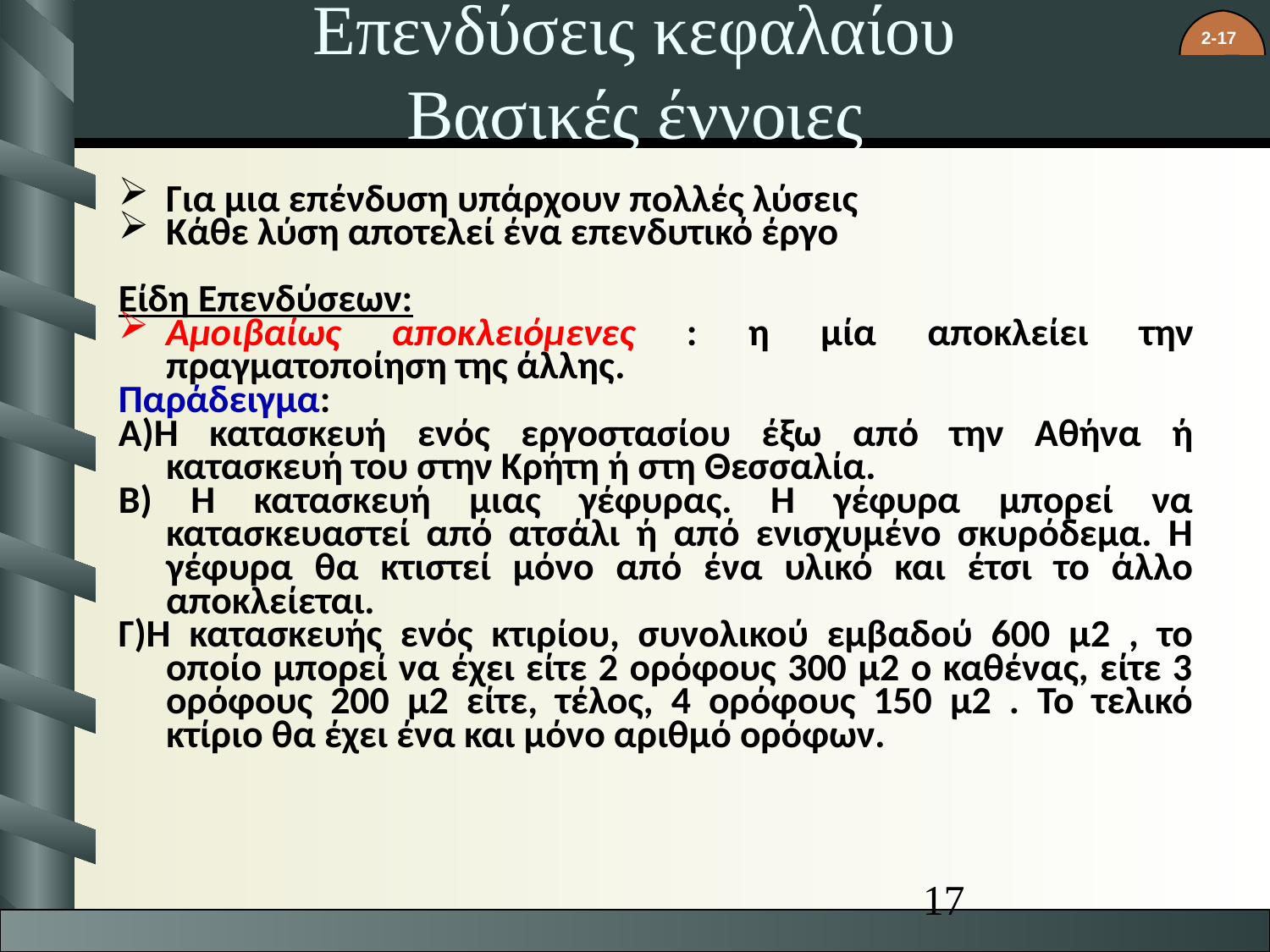

# Επενδύσεις κεφαλαίου Βασικές έννοιες
Για μια επένδυση υπάρχουν πολλές λύσεις
Κάθε λύση αποτελεί ένα επενδυτικό έργο

Είδη Επενδύσεων:
Αμοιβαίως αποκλειόμενες : η μία αποκλείει την πραγματοποίηση της άλλης.
Παράδειγμα:
Α)Η κατασκευή ενός εργοστασίου έξω από την Αθήνα ή κατασκευή του στην Κρήτη ή στη Θεσσαλία.
Β) Η κατασκευή μιας γέφυρας. Η γέφυρα μπορεί να κατασκευαστεί από ατσάλι ή από ενισχυμένο σκυρόδεμα. Η γέφυρα θα κτιστεί μόνο από ένα υλικό και έτσι το άλλο αποκλείεται.
Γ)Η κατασκευής ενός κτιρίου, συνολικού εμβαδού 600 μ2 , το οποίο μπορεί να έχει είτε 2 ορόφους 300 μ2 ο καθένας, είτε 3 ορόφους 200 μ2 είτε, τέλος, 4 ορόφους 150 μ2 . Το τελικό κτίριο θα έχει ένα και μόνο αριθμό ορόφων.
17